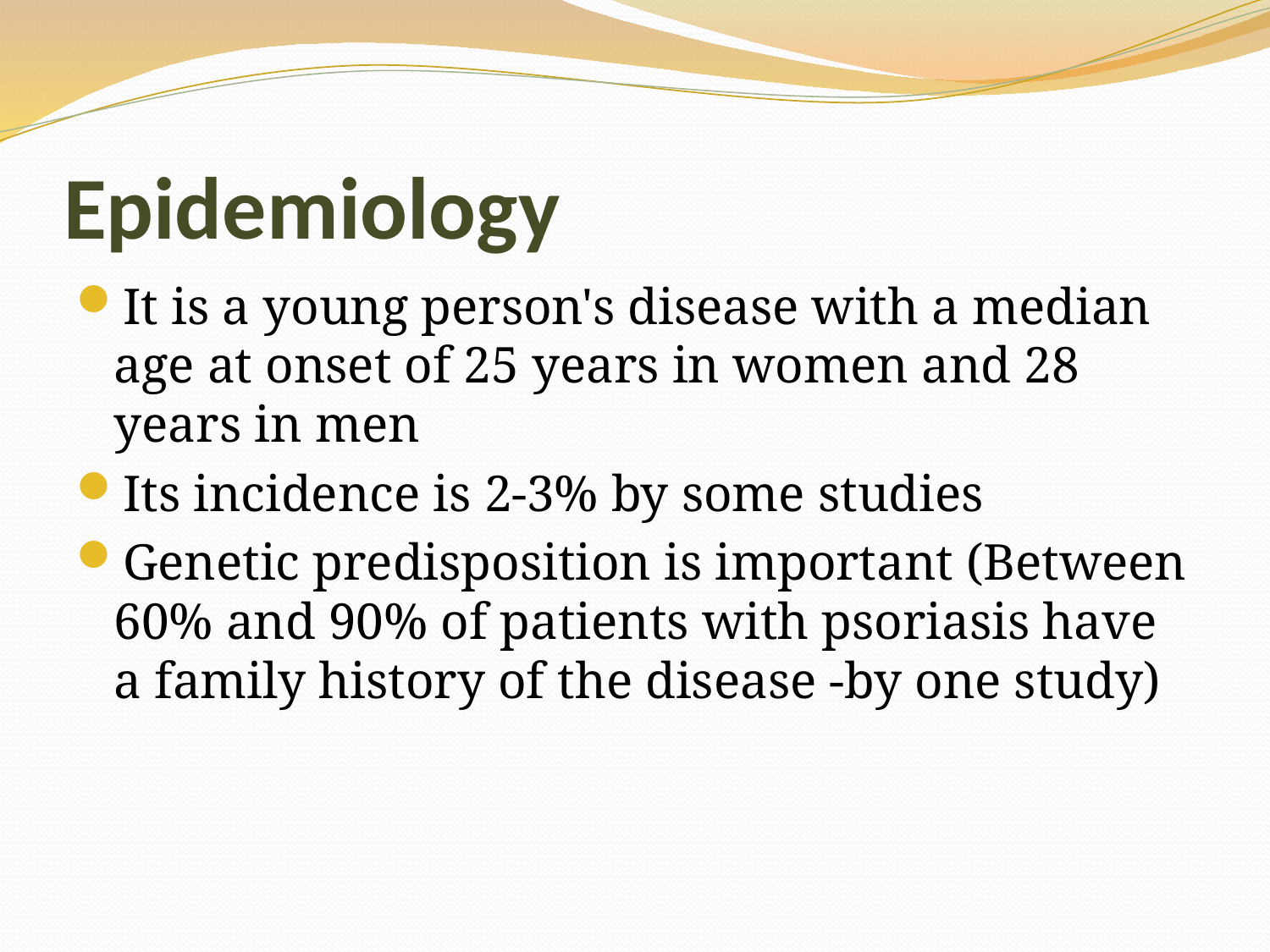

# Epidemiology
It is a young person's disease with a median age at onset of 25 years in women and 28 years in men
Its incidence is 2-3% by some studies
Genetic predisposition is important (Between 60% and 90% of patients with psoriasis have a family history of the disease -by one study)